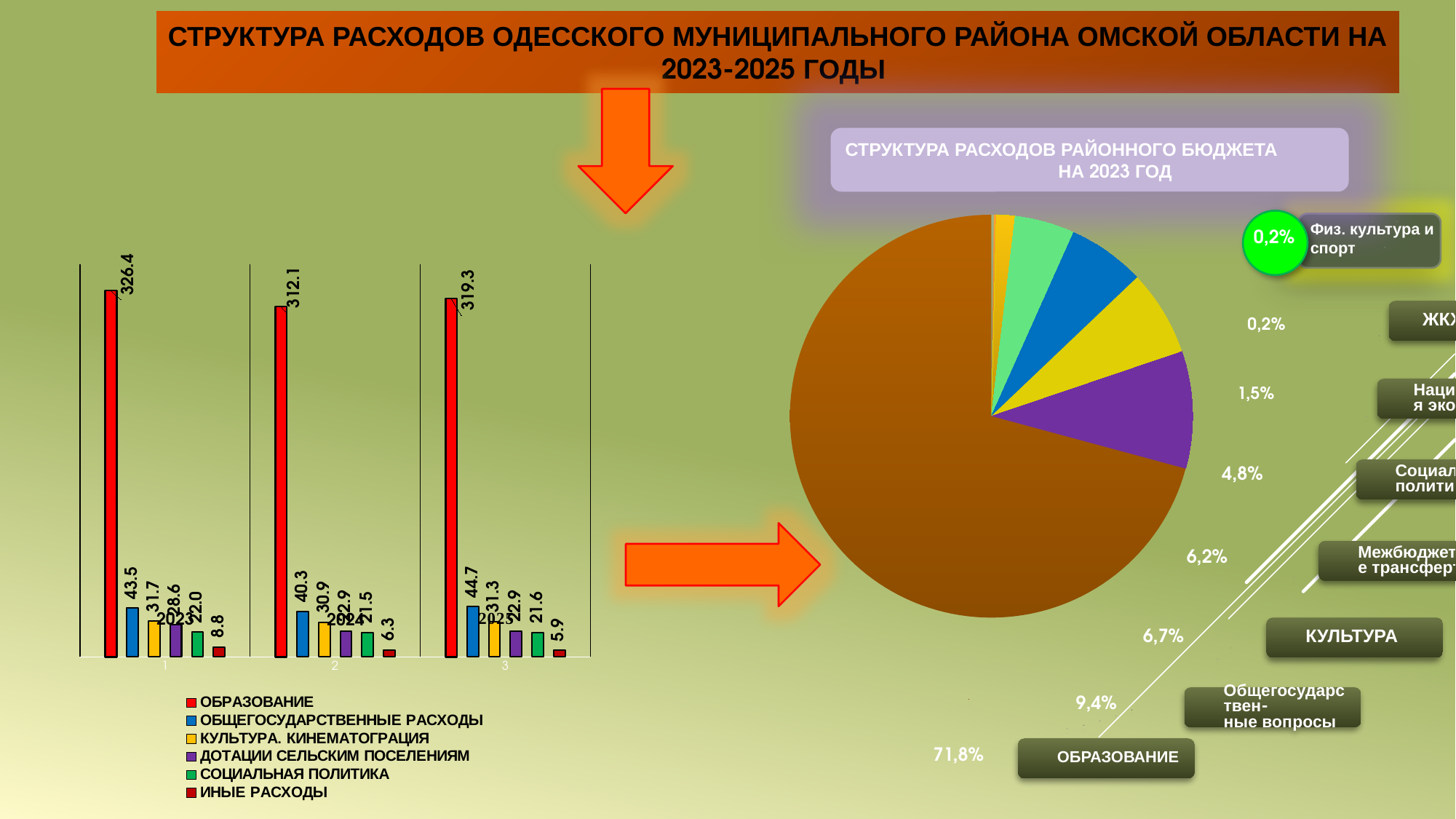

СТРУКТУРА РАСХОДОВ ОДЕССКОГО МУНИЦИПАЛЬНОГО РАЙОНА ОМСКОЙ ОБЛАСТИ НА 2023-2025 ГОДЫ

СТРУКТУРА РАСХОДОВ РАЙОННОГО БЮДЖЕТА                      НА 2023 ГОД

### Chart

| Category |
|---|

[unsupported chart]

### Chart

| Category |  |
|---|---|
| физ. культура и спорт | 0.2 |
| ЖКХ | 0.2 |
| нац. экономика | 1.5 |
| соц. политика | 4.8 |
| дотации поселениям | 6.2 |
| культура | 6.9 |
| общегосударственные вопросы | 9.4 |
| образование | 70.8 |

### Chart

| Category |
|---|
Физ. культура и спорт

0,2%
ОБРАЗОВАНИЕ
Общегосударствен-
ные вопросы
КУЛЬТУРА
Социальная политика
ЖКХ

### Chart

| Category | ОБРАЗОВАНИЕ | ОБЩЕГОСУДАРСТВЕННЫЕ РАСХОДЫ | КУЛЬТУРА. КИНЕМАТОГРАЦИЯ | ДОТАЦИИ СЕЛЬСКИМ ПОСЕЛЕНИЯМ | СОЦИАЛЬНАЯ ПОЛИТИКА | ИНЫЕ РАСХОДЫ |
|---|---|---|---|---|---|---|
0,2%
1,5%
4,8%

6,2%
2023
2024
6,7%
9,4%
71,8%